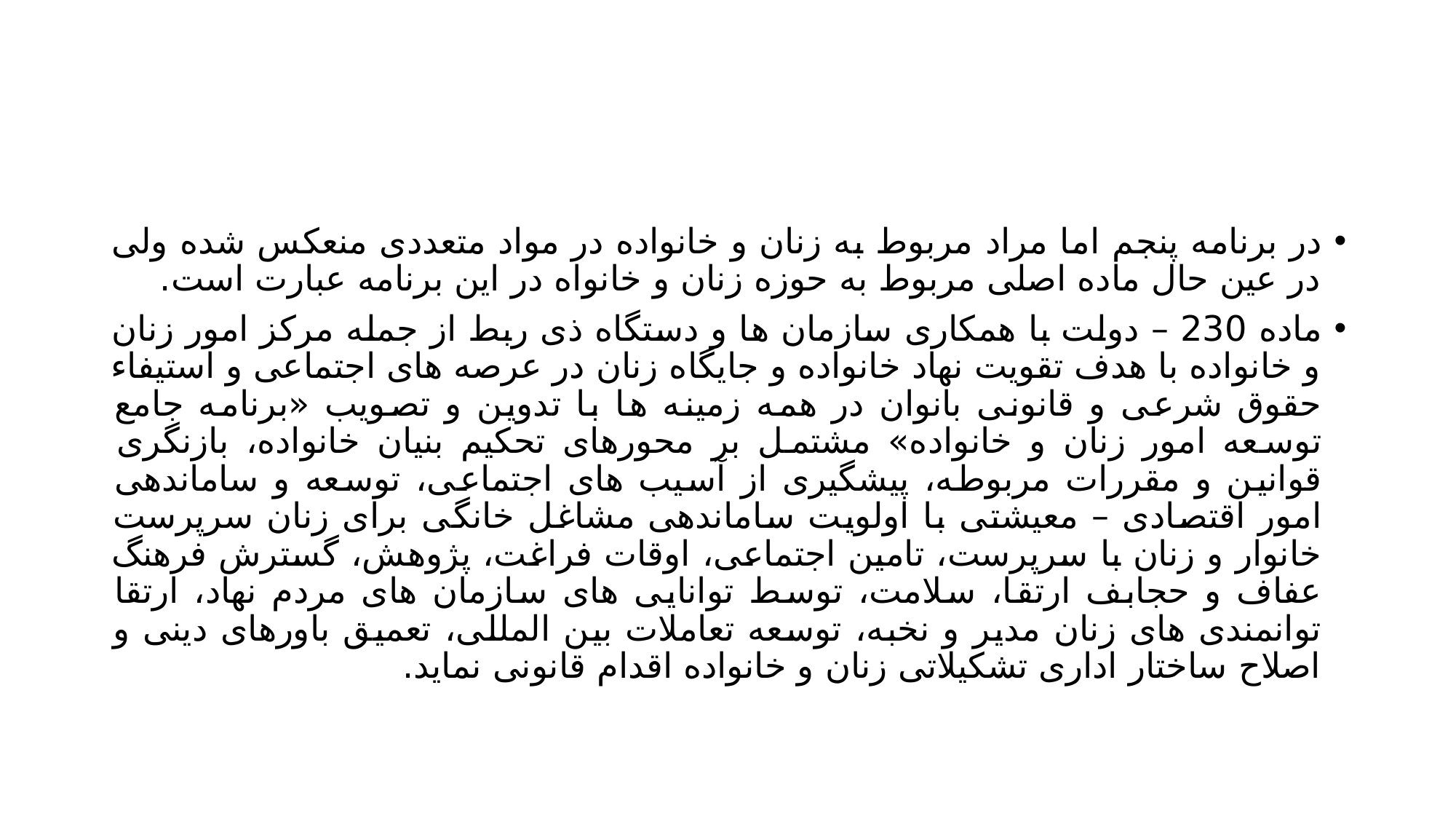

#
در برنامه پنجم اما مراد مربوط به زنان و خانواده در مواد متعددی منعکس شده ولی در عین حال ماده اصلی مربوط به حوزه زنان و خانواه در این برنامه عبارت است.
ماده 230 – دولت با همکاری سازمان ها و دستگاه ذی ربط از جمله مرکز امور زنان و خانواده با هدف تقویت نهاد خانواده و جایگاه زنان در عرصه های اجتماعی و استیفاء حقوق شرعی و قانونی بانوان در همه زمینه ها با تدوین و تصویب «برنامه جامع توسعه امور زنان و خانواده» مشتمل بر محورهای تحکیم بنیان خانواده، بازنگری قوانین و مقررات مربوطه، پیشگیری از آسیب های اجتماعی، توسعه و ساماندهی امور اقتصادی – معیشتی با اولویت ساماندهی مشاغل خانگی برای زنان سرپرست خانوار و زنان با سرپرست، تامین اجتماعی، اوقات فراغت، پژوهش، گسترش فرهنگ عفاف و حجابف ارتقا، سلامت، توسط توانایی های سازمان های مردم نهاد، ارتقا توانمندی های زنان مدیر و نخبه، توسعه تعاملات بین المللی، تعمیق باورهای دینی و اصلاح ساختار اداری تشکیلاتی زنان و خانواده اقدام قانونی نماید.